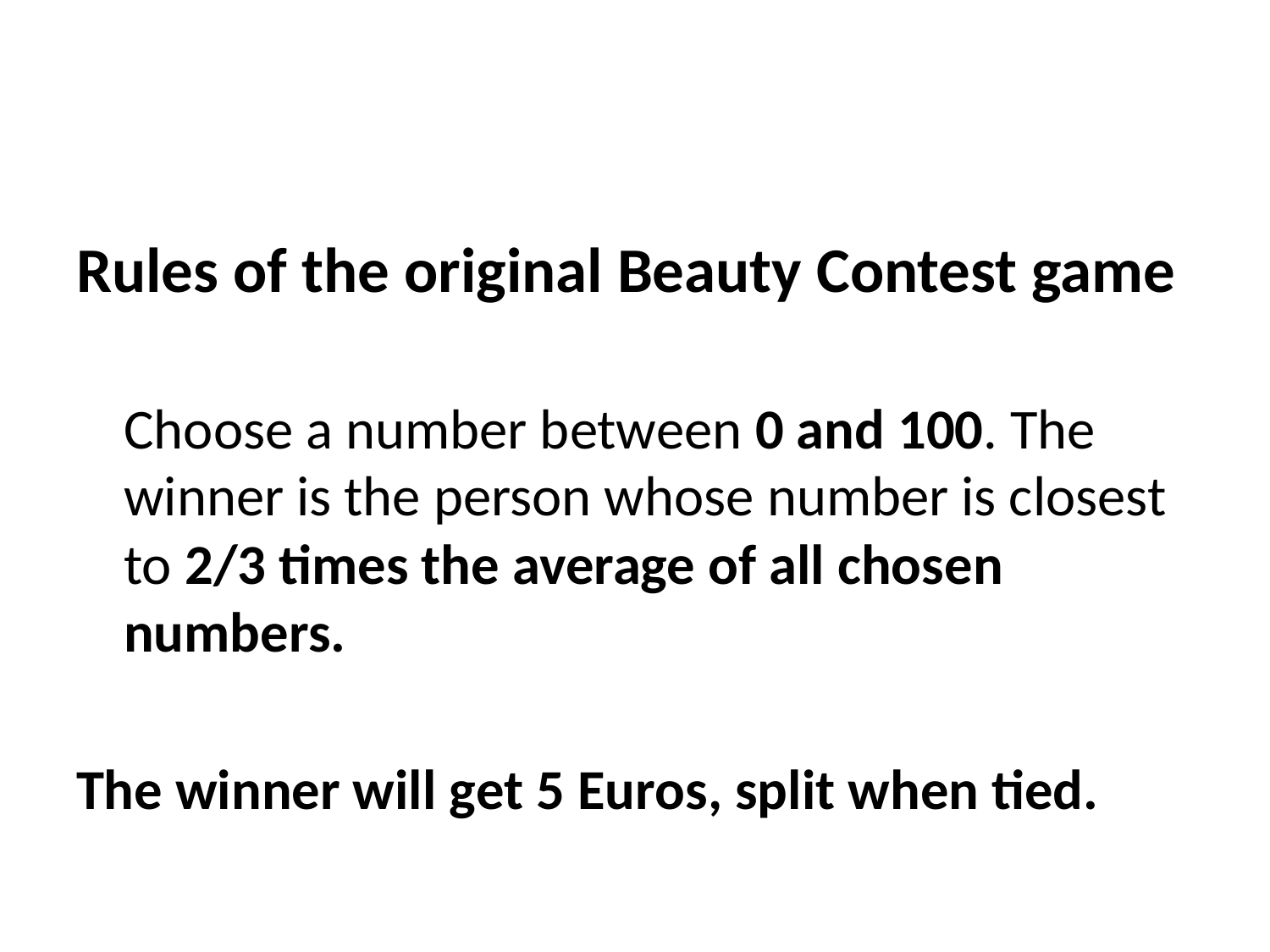

Rules of the original Beauty Contest game
	Choose a number between 0 and 100. The winner is the person whose number is closest to 2/3 times the average of all chosen numbers.

The winner will get 5 Euros, split when tied.